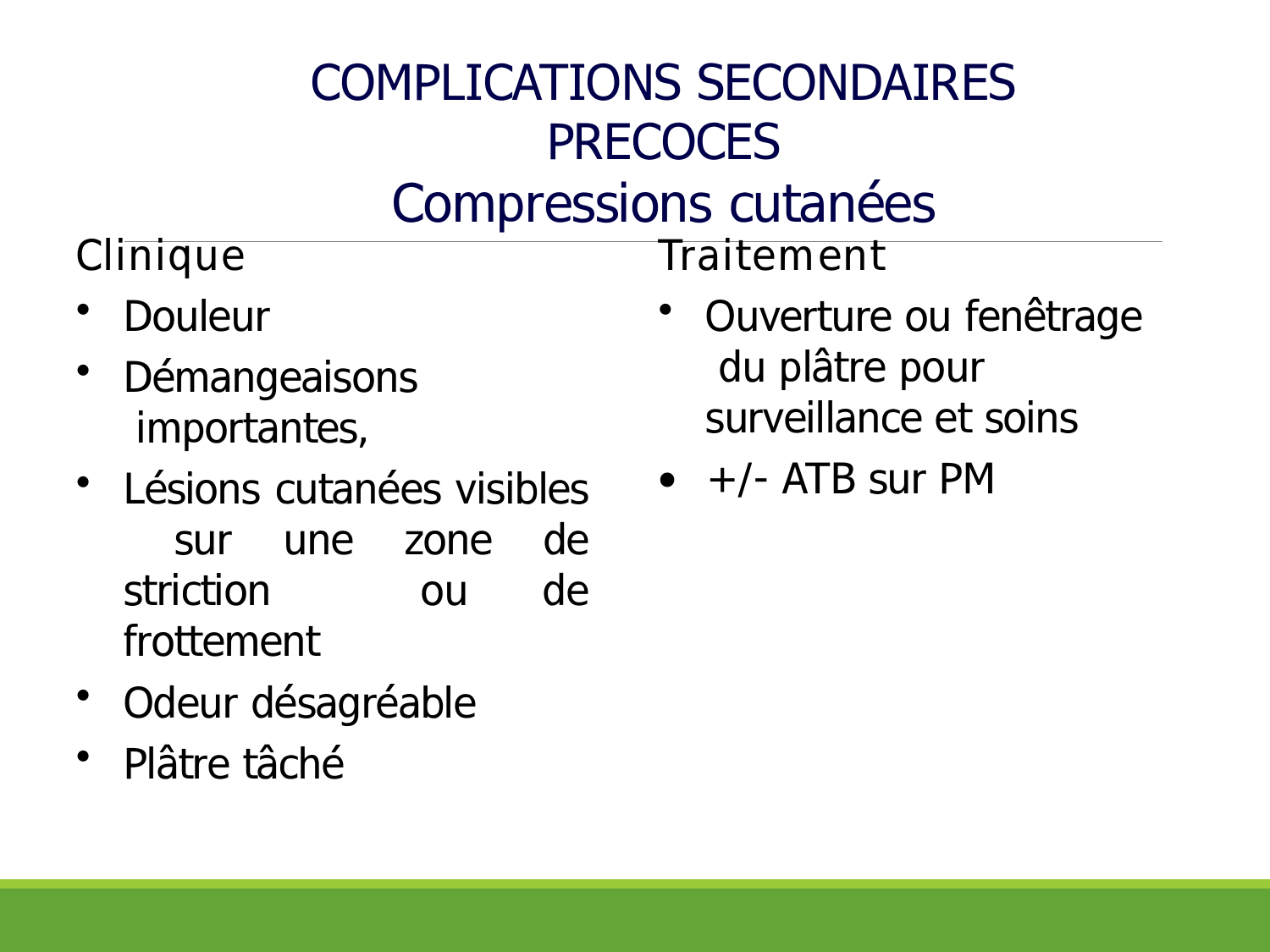

# COMPLICATIONS SECONDAIRES PRECOCES
Compressions cutanées
Clinique
Douleur
Démangeaisons  importantes,
Lésions cutanées visibles  sur une zone de striction  ou de frottement
Odeur désagréable
Plâtre tâché
Traitement
Ouverture ou fenêtrage  du plâtre pour  surveillance et soins
•	+/- ATB sur PM